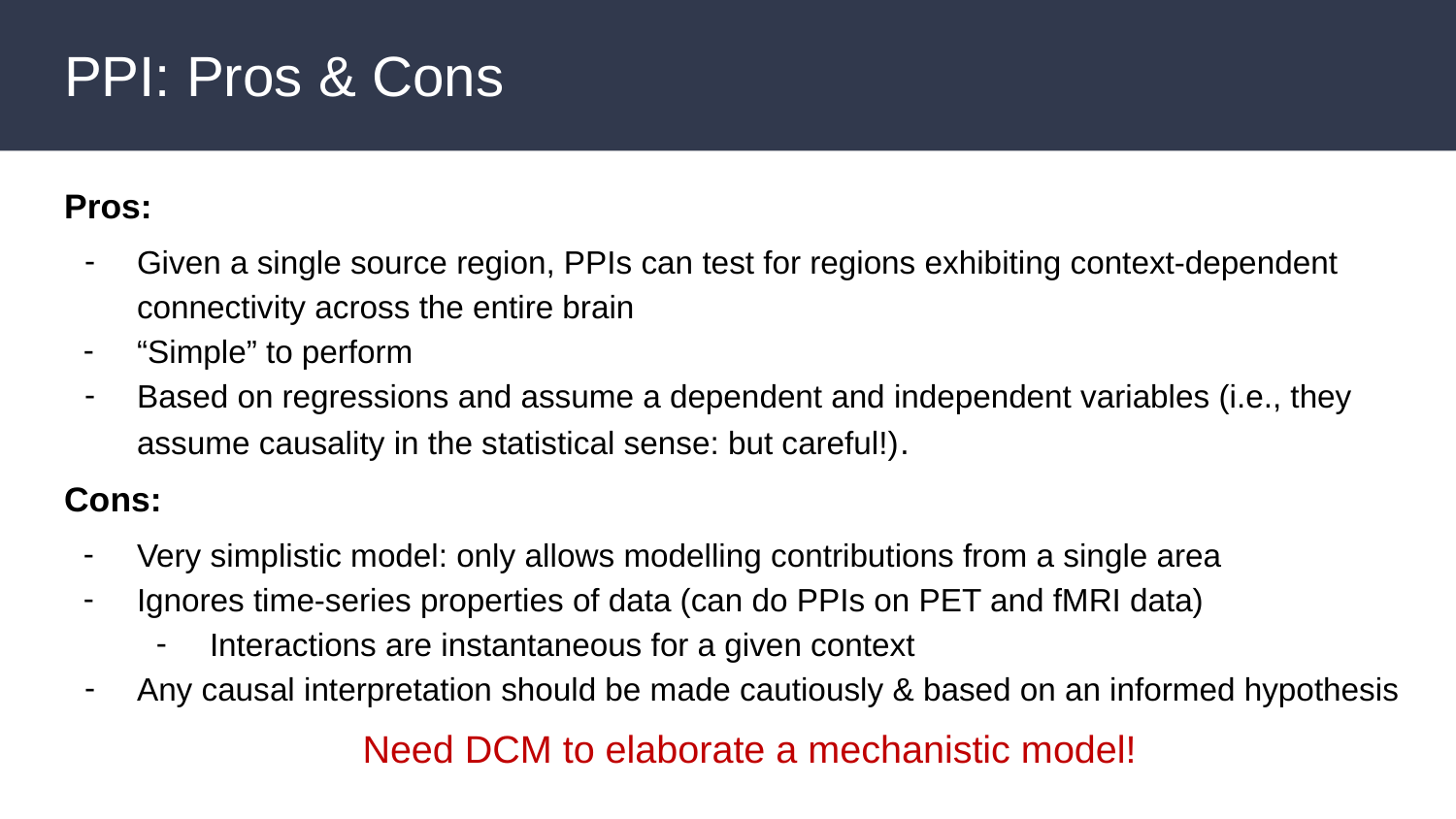

# PPI: Pros & Cons
Pros:
Given a single source region, PPIs can test for regions exhibiting context-dependent connectivity across the entire brain
“Simple” to perform
Based on regressions and assume a dependent and independent variables (i.e., they assume causality in the statistical sense: but careful!).
Cons:
Very simplistic model: only allows modelling contributions from a single area
Ignores time-series properties of data (can do PPIs on PET and fMRI data)
Interactions are instantaneous for a given context
Any causal interpretation should be made cautiously & based on an informed hypothesis
Need DCM to elaborate a mechanistic model!